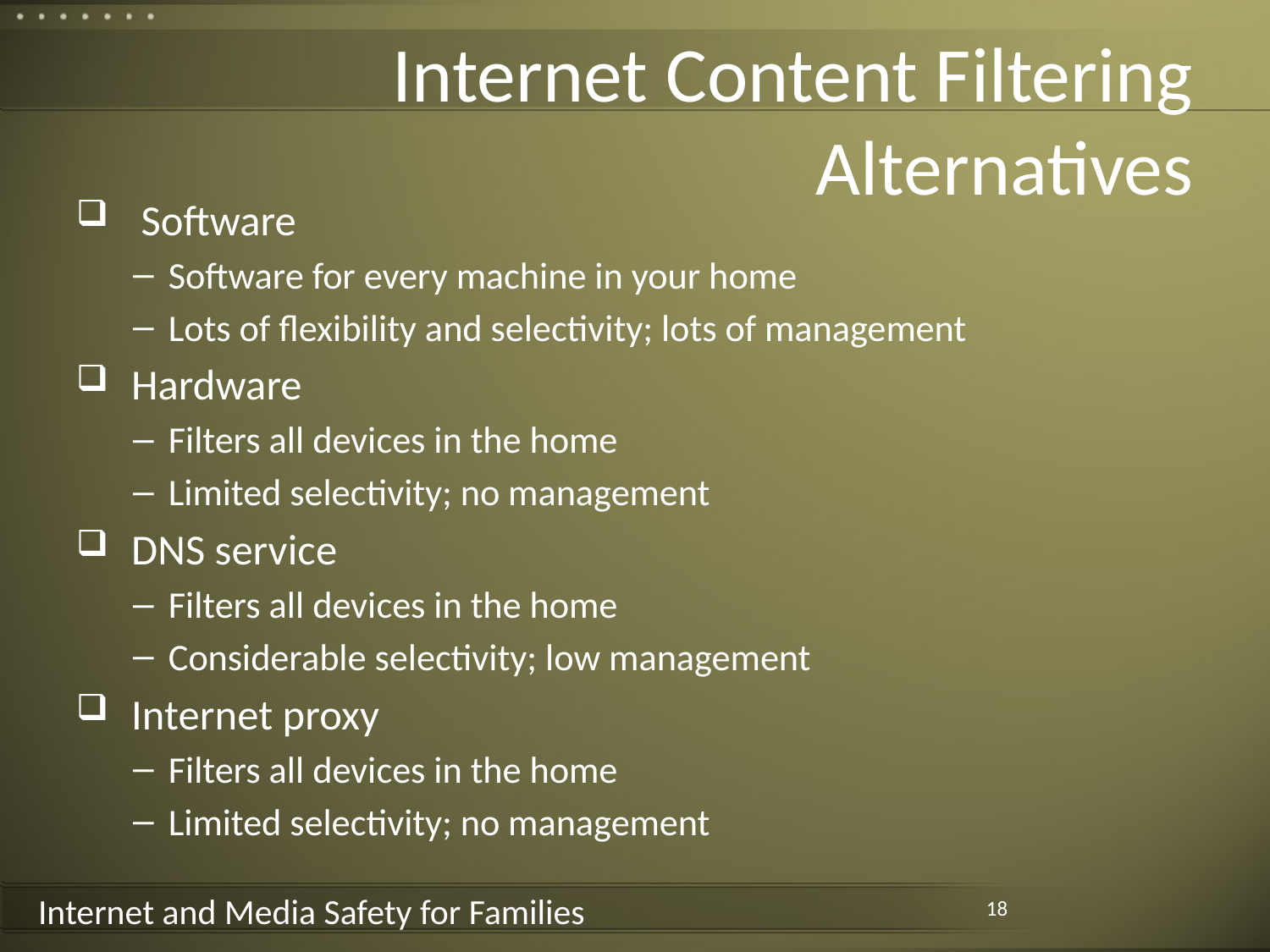

# Internet Content Filtering Alternatives
 Software
Software for every machine in your home
Lots of flexibility and selectivity; lots of management
Hardware
Filters all devices in the home
Limited selectivity; no management
DNS service
Filters all devices in the home
Considerable selectivity; low management
Internet proxy
Filters all devices in the home
Limited selectivity; no management

18